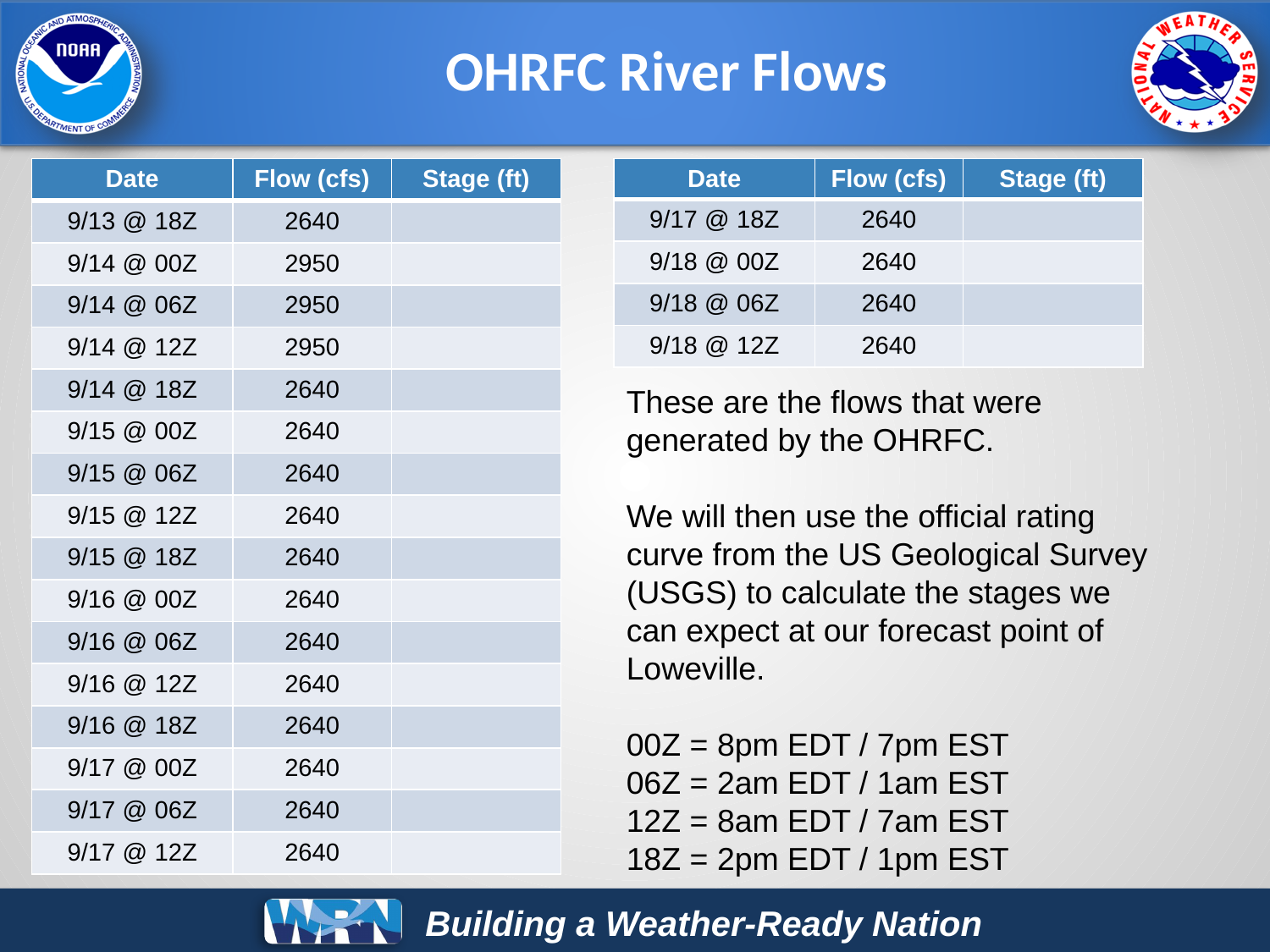

OHRFC River Flows
| Date | Flow (cfs) | Stage (ft) |
| --- | --- | --- |
| 9/13 @ 18Z | 2640 |  |
| 9/14 @ 00Z | 2950 |  |
| 9/14 @ 06Z | 2950 |  |
| 9/14 @ 12Z | 2950 |  |
| 9/14 @ 18Z | 2640 |  |
| 9/15 @ 00Z | 2640 |  |
| 9/15 @ 06Z | 2640 |  |
| 9/15 @ 12Z | 2640 |  |
| 9/15 @ 18Z | 2640 |  |
| 9/16 @ 00Z | 2640 |  |
| 9/16 @ 06Z | 2640 |  |
| 9/16 @ 12Z | 2640 |  |
| 9/16 @ 18Z | 2640 |  |
| 9/17 @ 00Z | 2640 |  |
| 9/17 @ 06Z | 2640 |  |
| 9/17 @ 12Z | 2640 |  |
| Date | Flow (cfs) | Stage (ft) |
| --- | --- | --- |
| 9/17 @ 18Z | 2640 |  |
| 9/18 @ 00Z | 2640 |  |
| 9/18 @ 06Z | 2640 |  |
| 9/18 @ 12Z | 2640 |  |
These are the flows that were generated by the OHRFC.

We will then use the official rating curve from the US Geological Survey (USGS) to calculate the stages we can expect at our forecast point of Loweville.

00Z = 8pm EDT / 7pm EST
06Z = 2am EDT / 1am EST
12Z = 8am EDT / 7am EST
18Z = 2pm EDT / 1pm EST